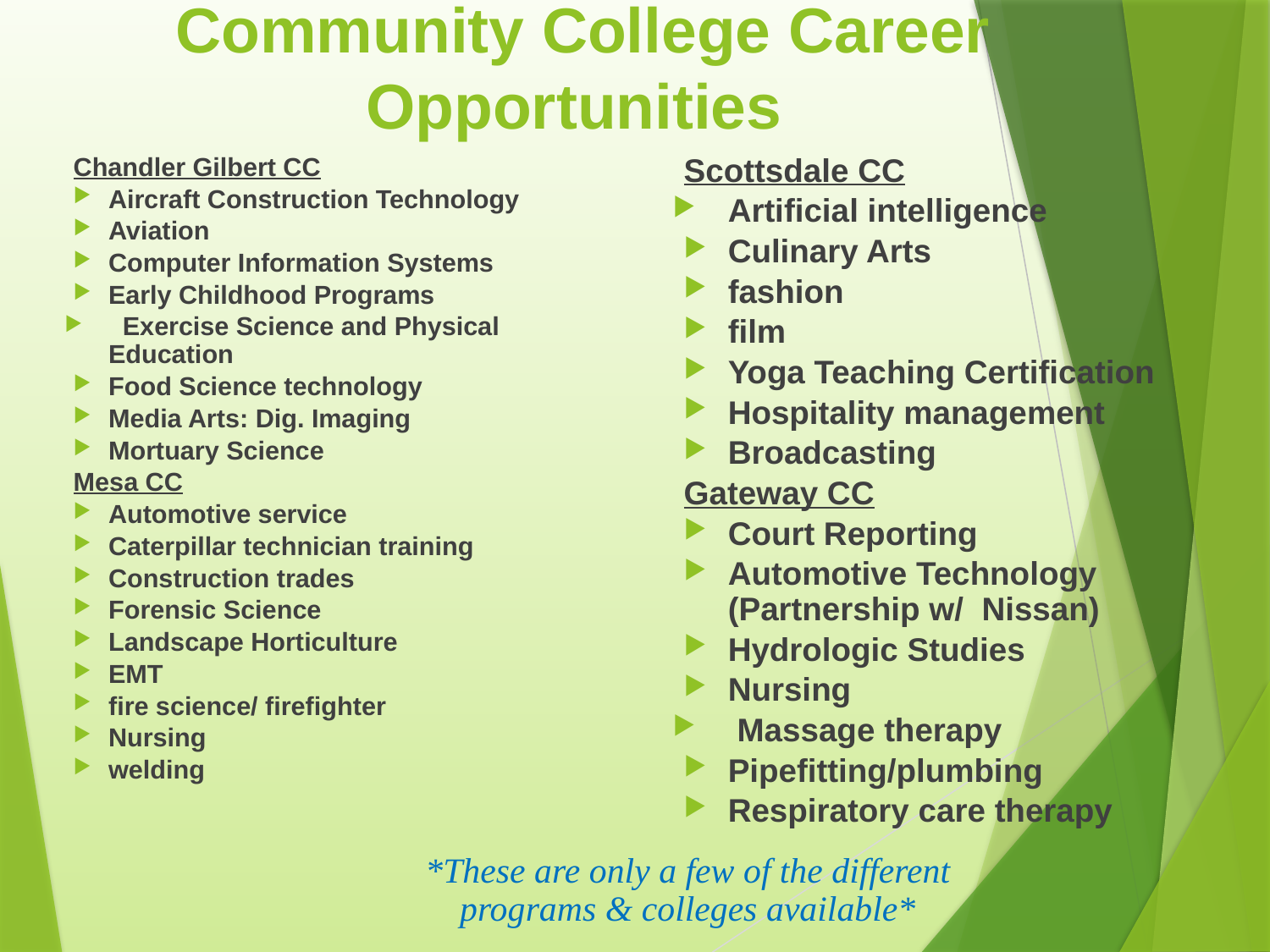

# Community College Career Opportunities
Chandler Gilbert CC
Aircraft Construction Technology
Aviation
Computer Information Systems
Early Childhood Programs
  Exercise Science and Physical Education
Food Science technology
Media Arts: Dig. Imaging
Mortuary Science
Mesa CC
Automotive service
Caterpillar technician training
Construction trades
Forensic Science
Landscape Horticulture
EMT
fire science/ firefighter
Nursing
welding

Scottsdale CC
Artificial intelligence
Culinary Arts
fashion
film
Yoga Teaching Certification
Hospitality management
Broadcasting
Gateway CC
Court Reporting
Automotive Technology (Partnership w/  Nissan)
Hydrologic Studies
Nursing
 Massage therapy
Pipefitting/plumbing
Respiratory care therapy

*These are only a few of the different programs & colleges available*